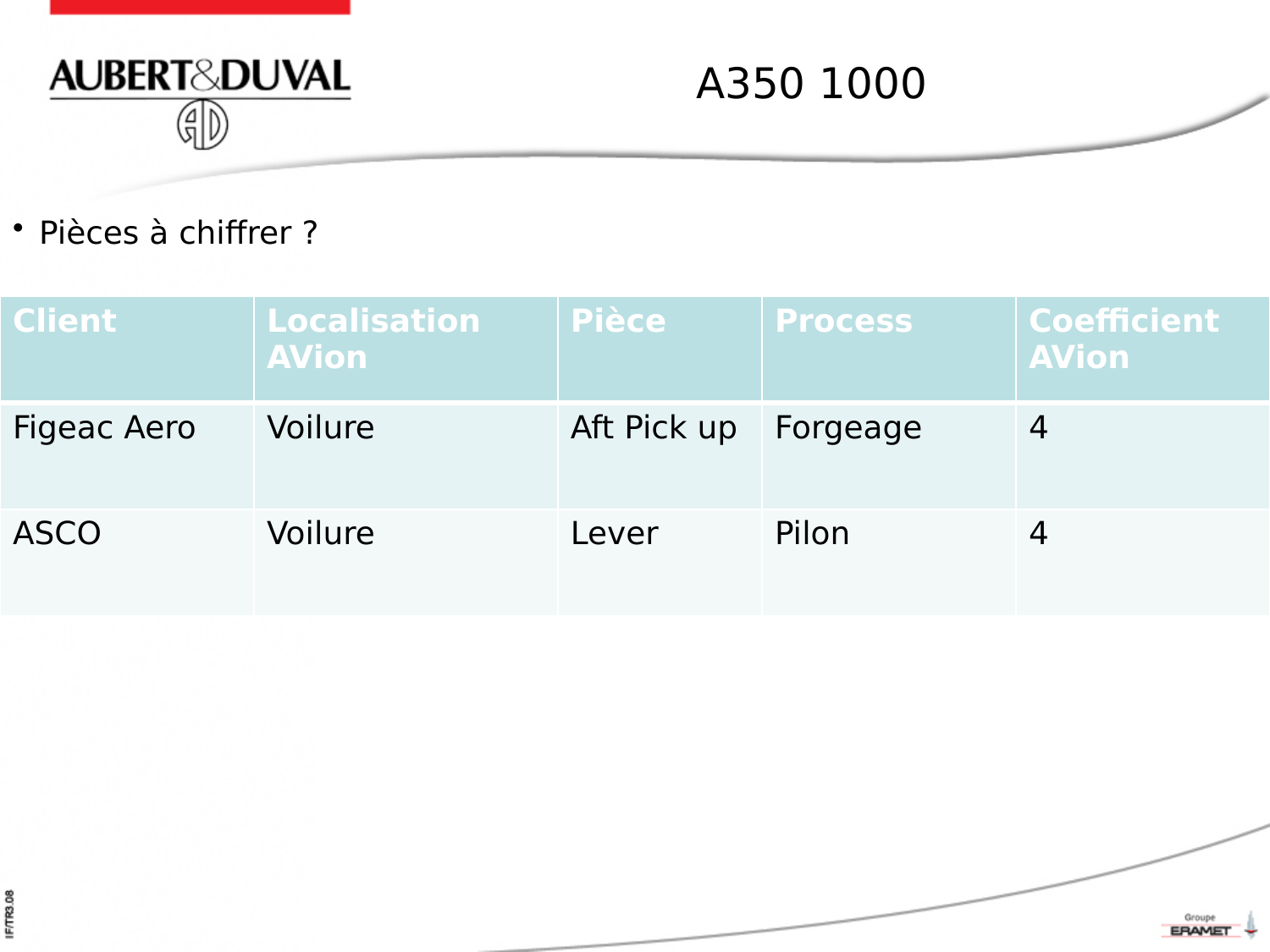

# A350 1000
Pièces à chiffrer ?

| Client | Localisation AVion | Pièce | Process | Coefficient AVion |
| --- | --- | --- | --- | --- |
| Figeac Aero | Voilure | Aft Pick up | Forgeage | 4 |
| ASCO | Voilure | Lever | Pilon | 4 |